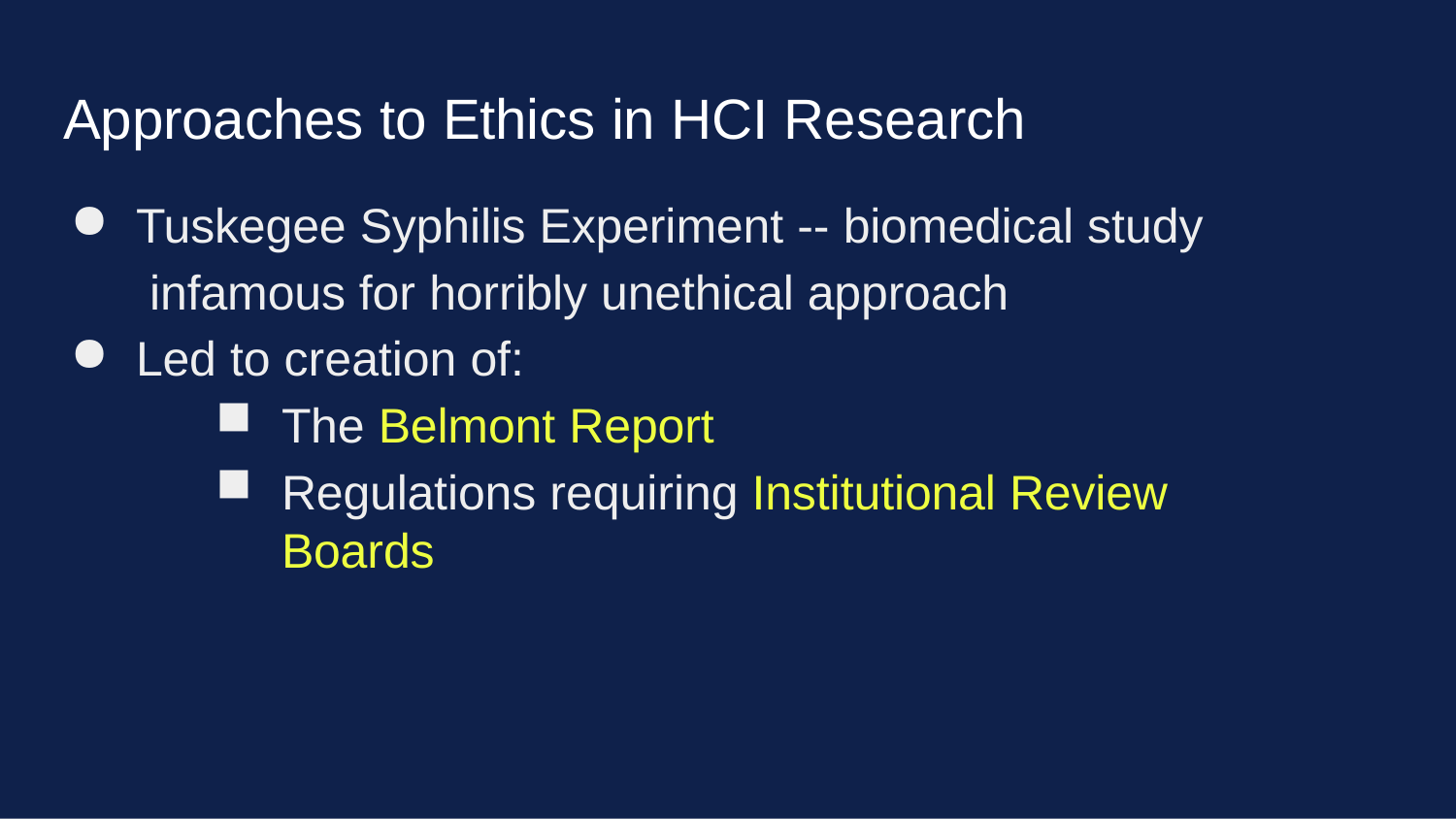

# Approaches to Ethics in HCI Research
Tuskegee Syphilis Experiment -- biomedical study  infamous for horribly unethical approach
Led to creation of:
The Belmont Report
Regulations requiring Institutional Review Boards